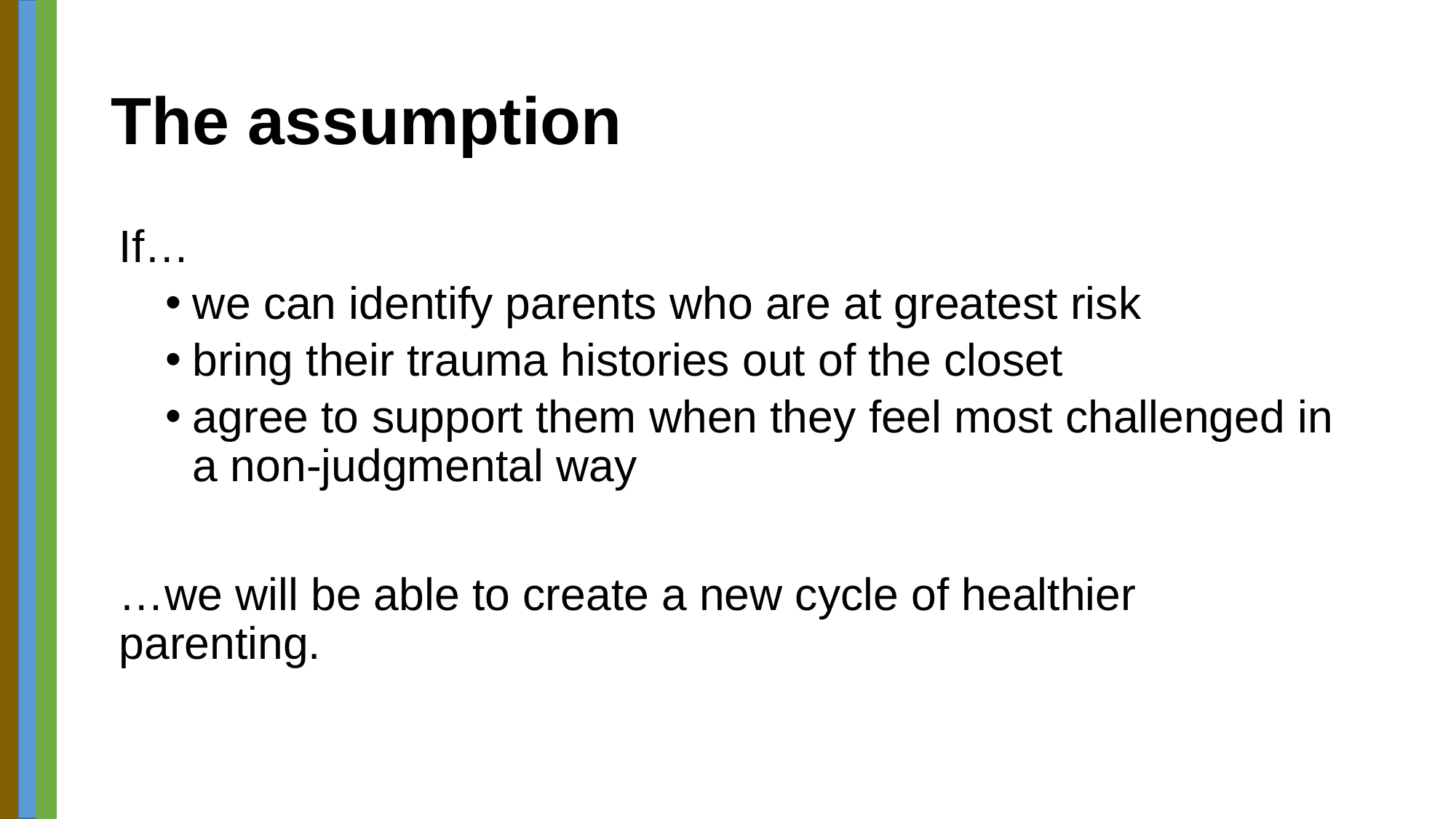

# The assumption
If…
we can identify parents who are at greatest risk
bring their trauma histories out of the closet
agree to support them when they feel most challenged in a non-judgmental way

…we will be able to create a new cycle of healthier parenting.